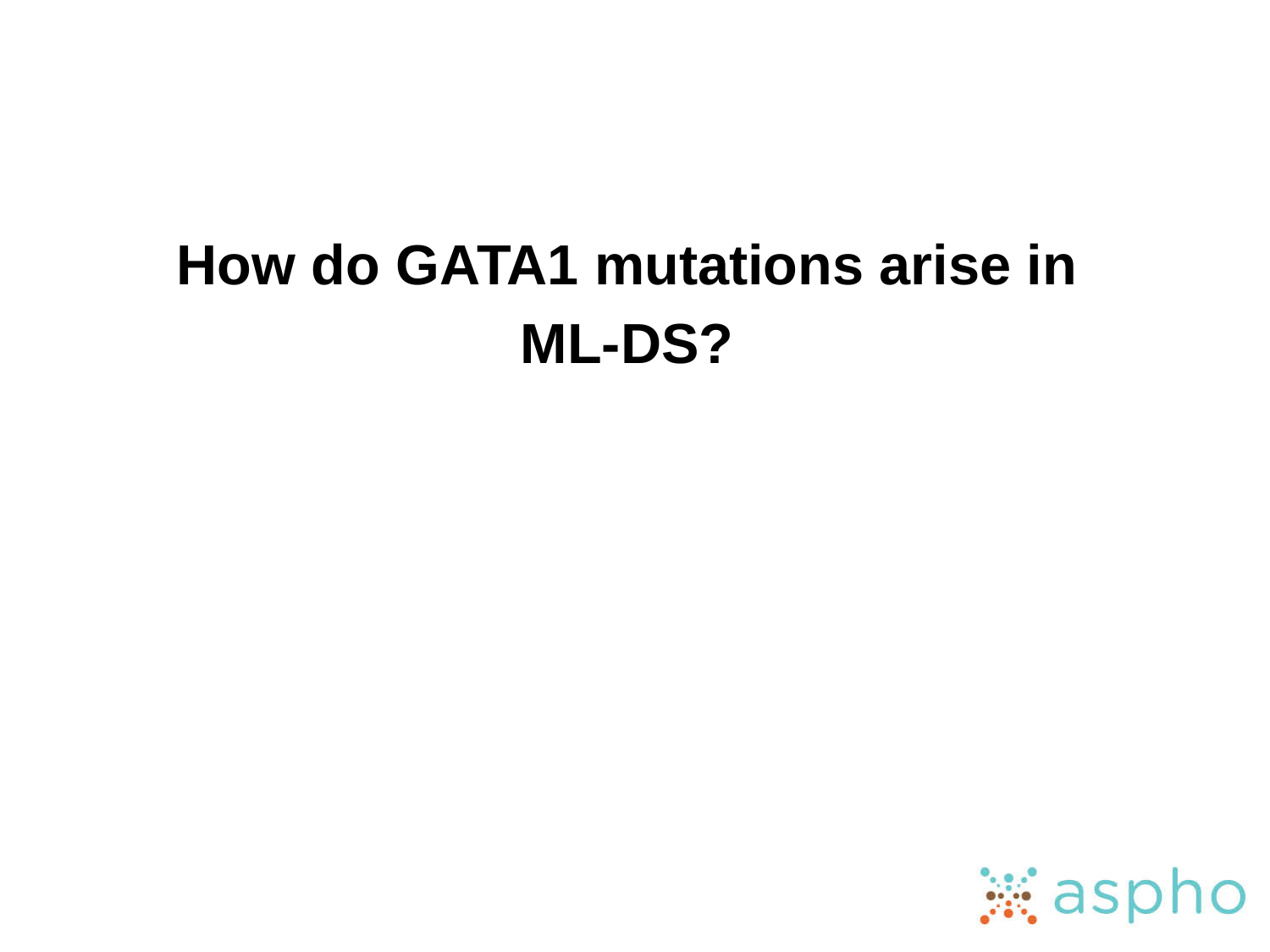

How do GATA1 mutations arise in
ML-DS?